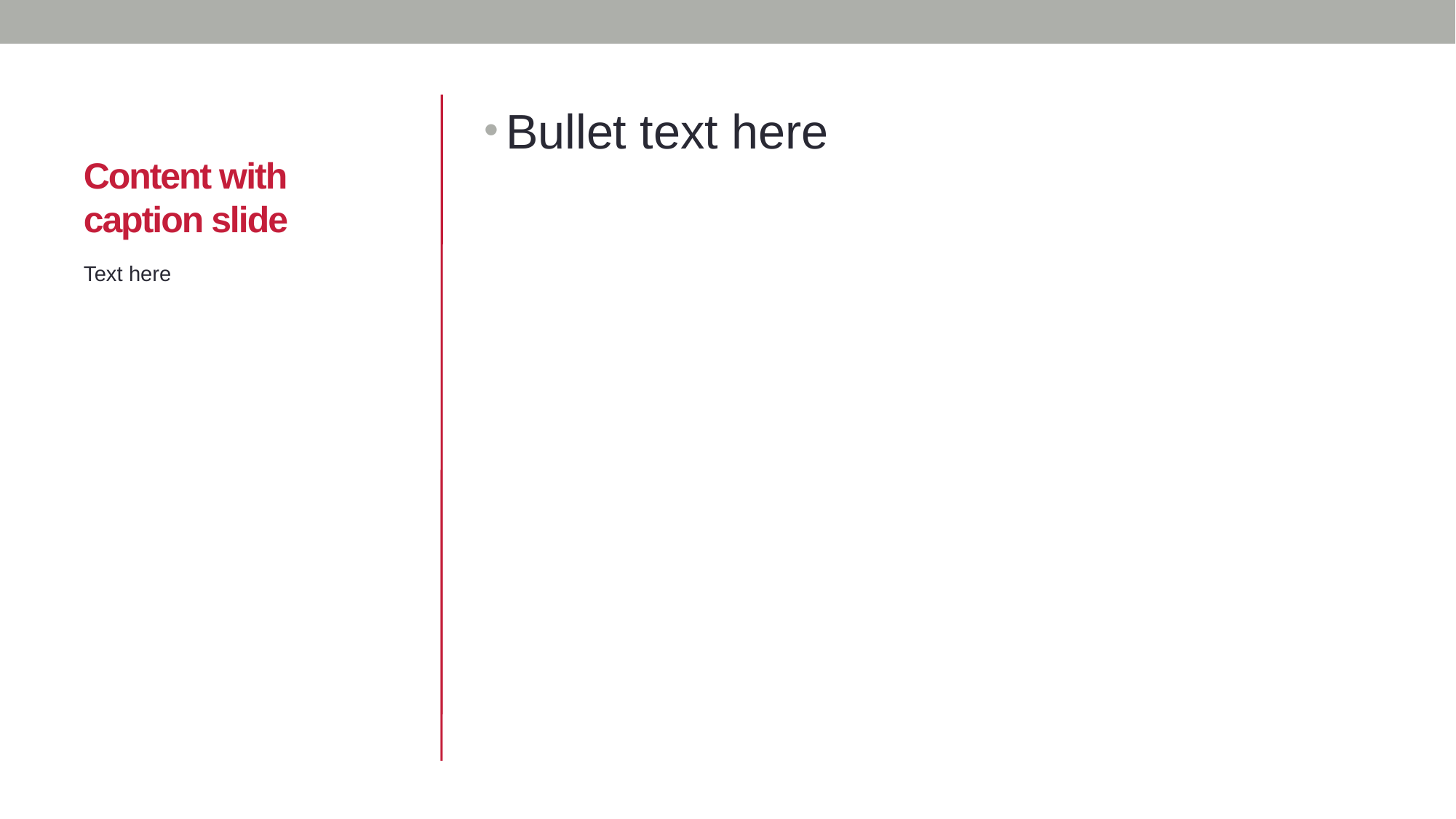

# Content with caption slide
Bullet text here
Text here